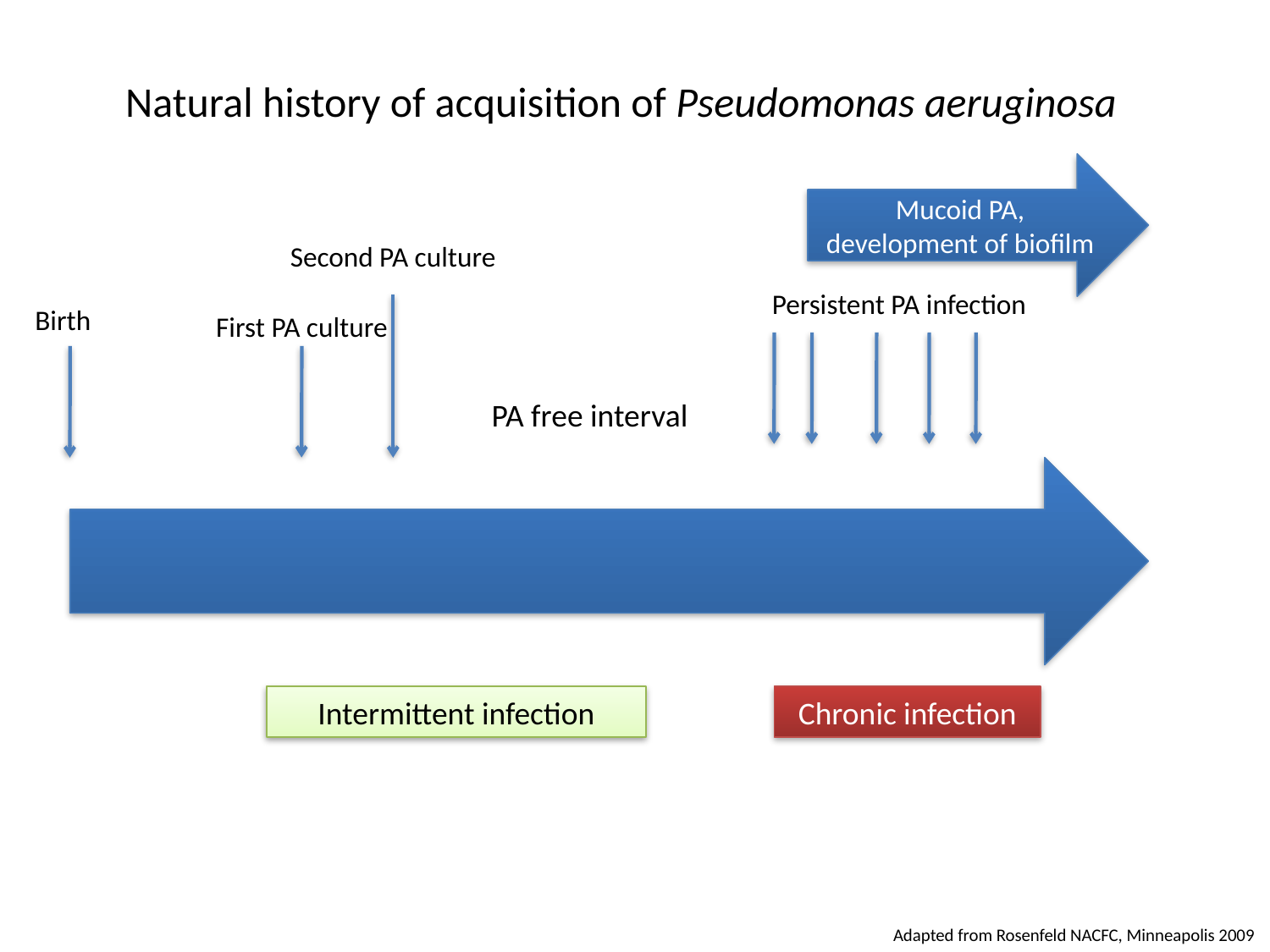

Natural history of acquisition of Pseudomonas aeruginosa
Mucoid PA, development of biofilm
Second PA culture
Persistent PA infection
Birth
First PA culture
PA free interval

Intermittent infection
Chronic infection
Adapted from Rosenfeld NACFC, Minneapolis 2009